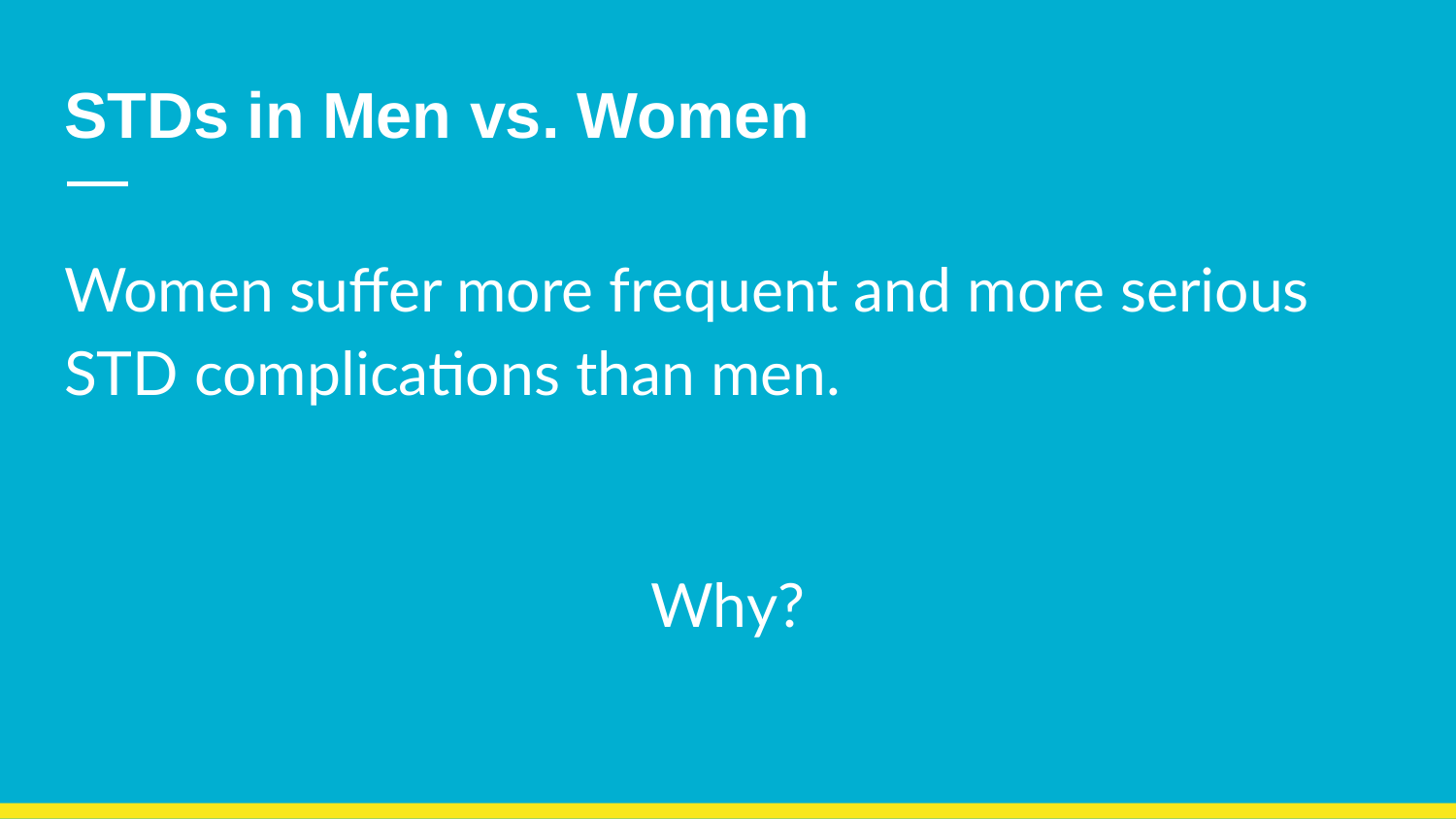

# STDs in Men vs. Women
Women suffer more frequent and more serious STD complications than men.

Why?